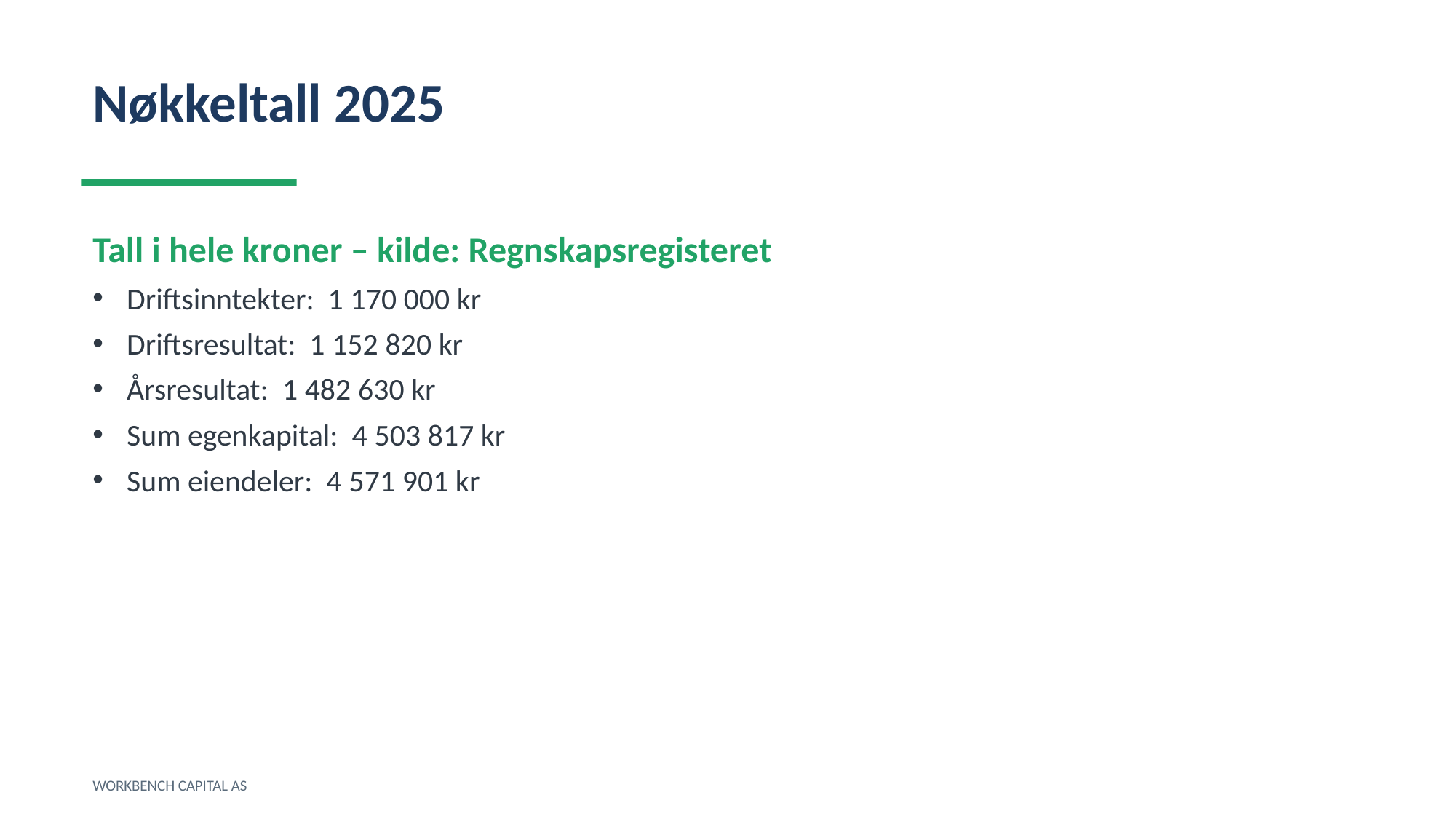

Nøkkeltall 2025

Tall i hele kroner – kilde: Regnskapsregisteret
Driftsinntekter:  1 170 000 kr
Driftsresultat:  1 152 820 kr
Årsresultat:  1 482 630 kr
Sum egenkapital:  4 503 817 kr
Sum eiendeler:  4 571 901 kr
WORKBENCH CAPITAL AS